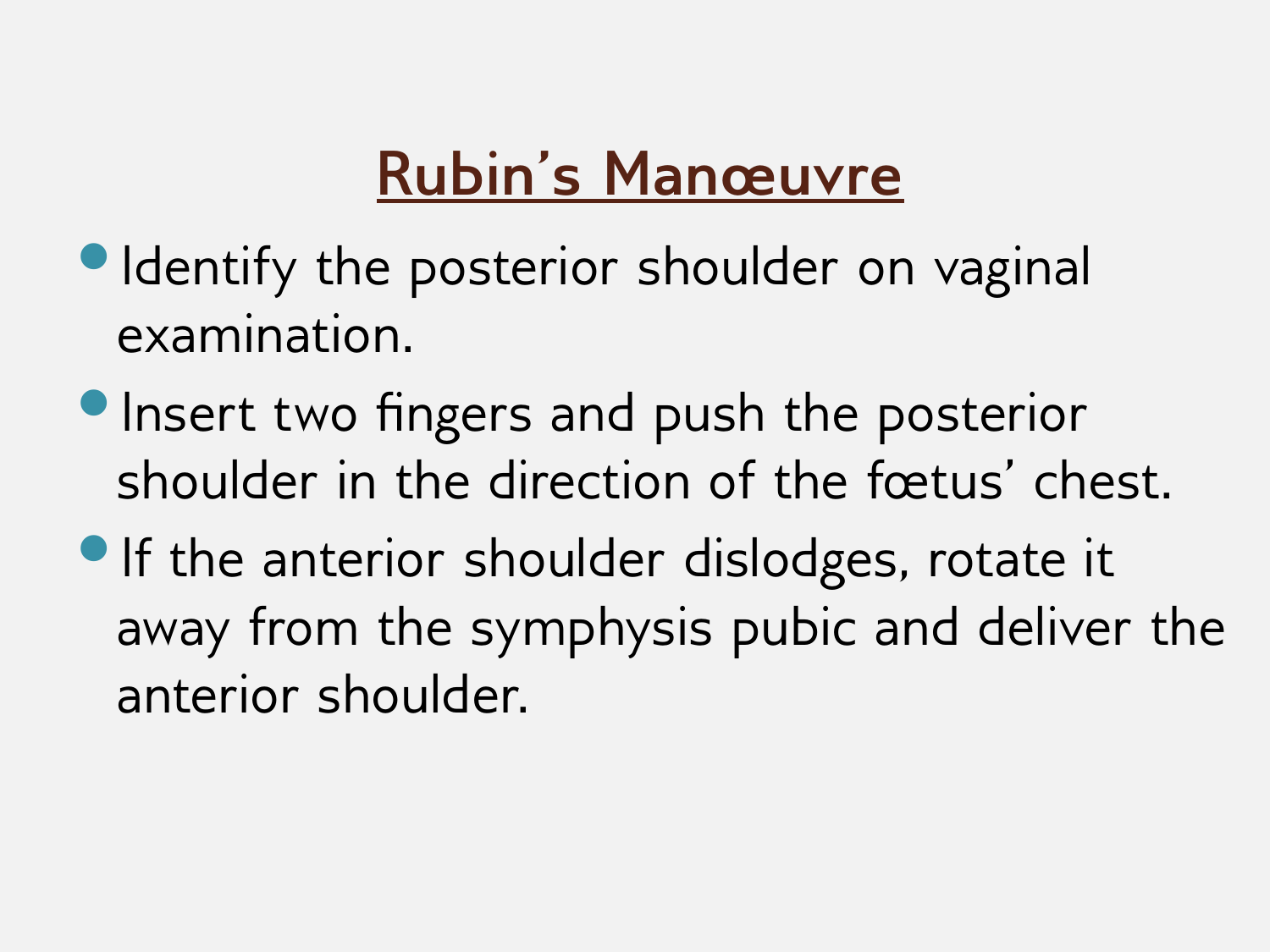

# Rubin’s Manoeuvre
Identify the posterior shoulder on vaginal examination.
Insert two fingers and push the posterior shoulder in the direction of the foetus’ chest.
If the anterior shoulder dislodges, rotate it away from the symphysis pubic and deliver the anterior shoulder.